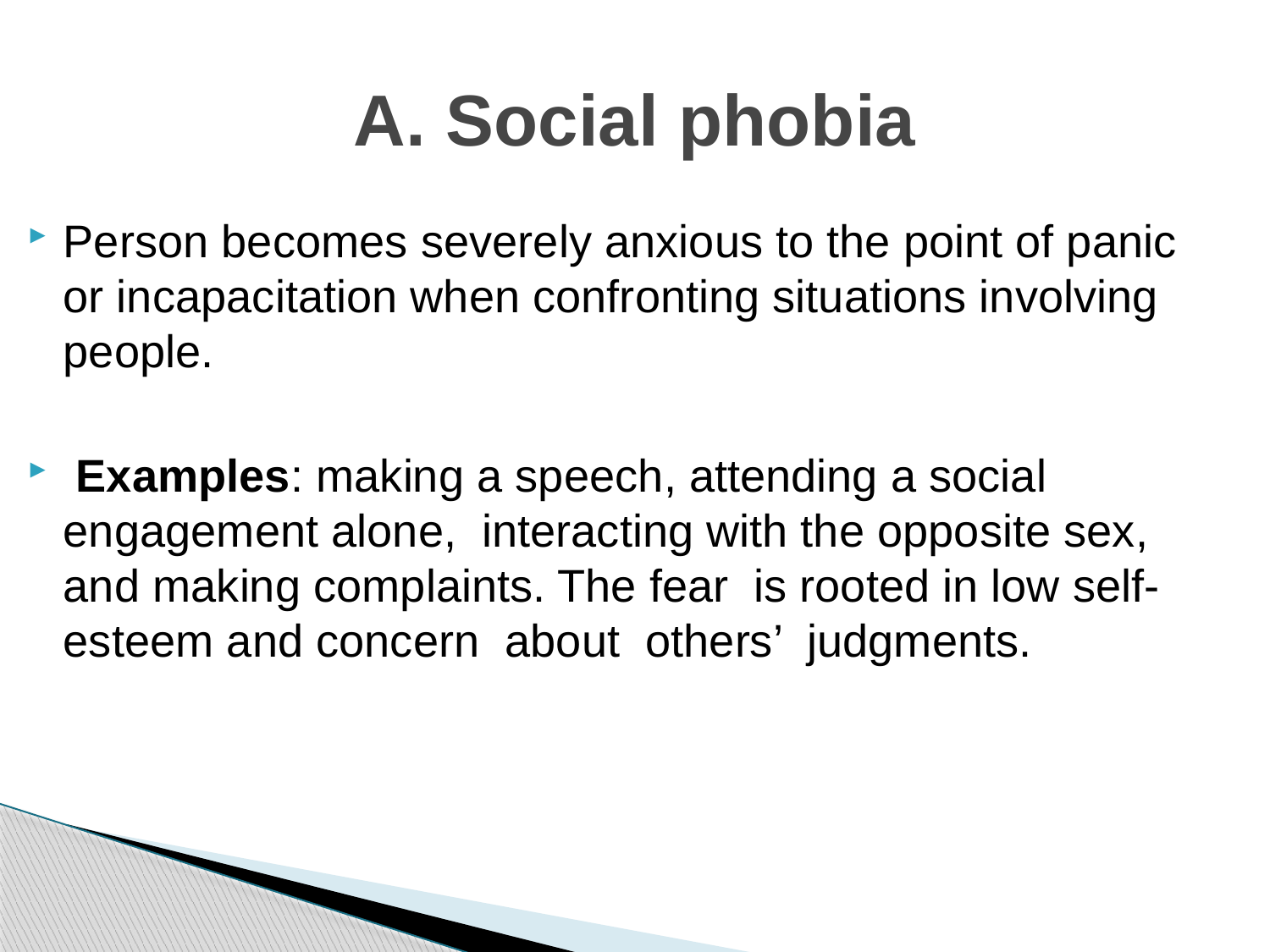

# A. Social phobia
Person becomes severely anxious to the point of panic or incapacitation when confronting situations involving people.

 Examples: making a speech, attending a social engagement alone,  interacting with the opposite sex, and making complaints. The fear  is rooted in low self-esteem and concern  about  others’  judgments.